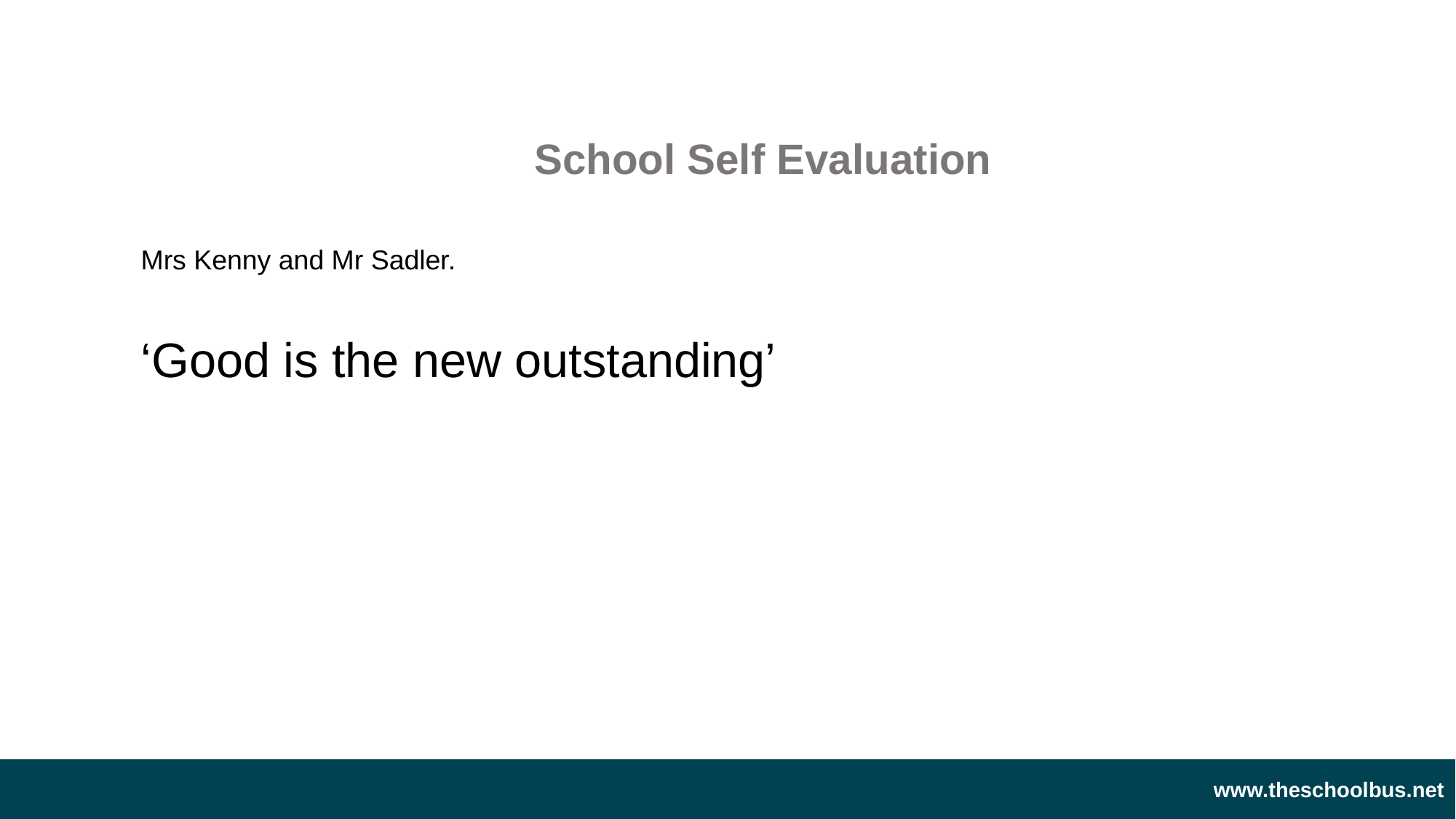

School Self Evaluation
Mrs Kenny and Mr Sadler.

‘Good is the new outstanding’